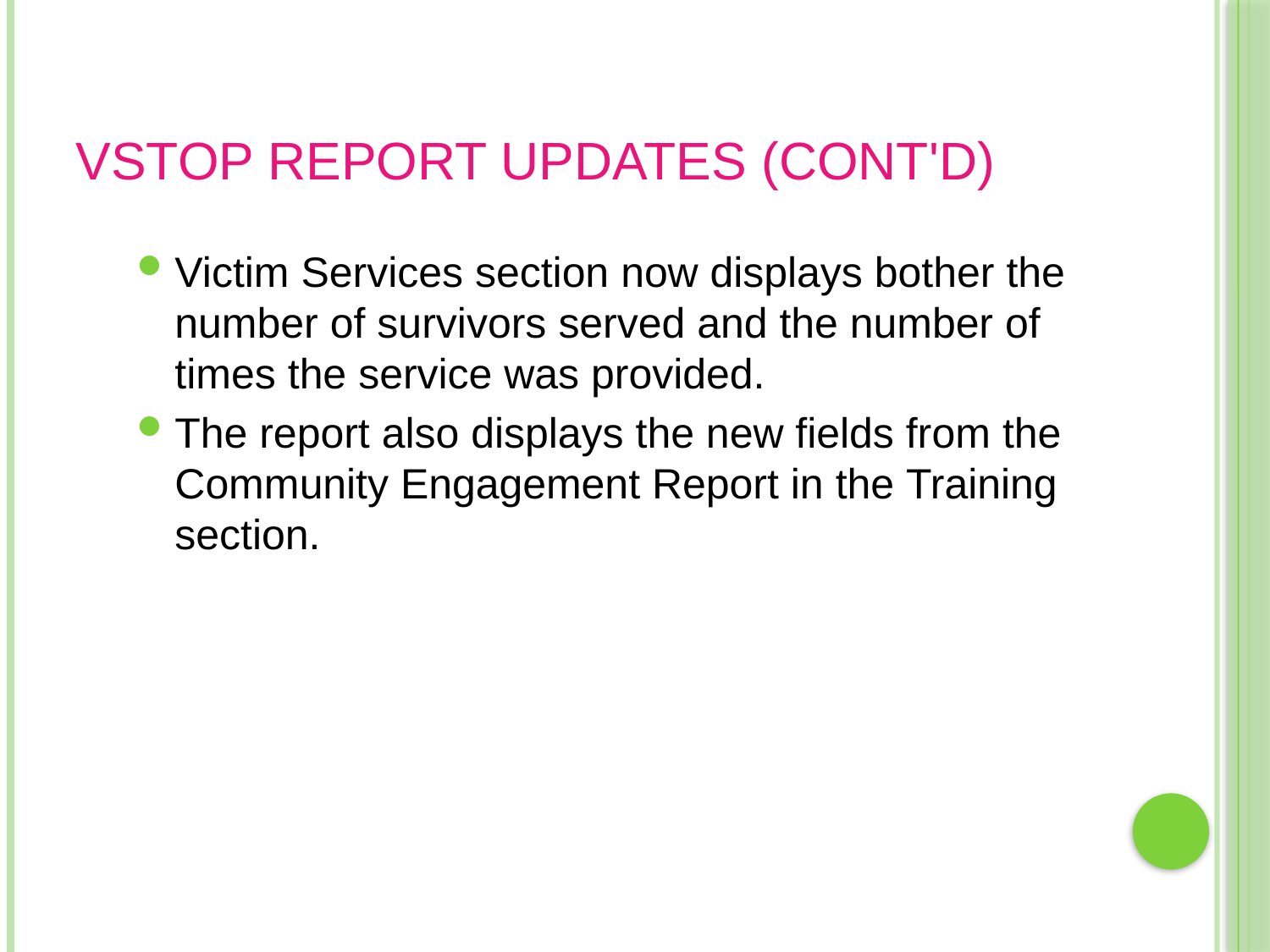

# VSTOP Report Updates (cont'd)
Victim Services section now displays bother the number of survivors served and the number of times the service was provided.
The report also displays the new fields from the Community Engagement Report in the Training section.